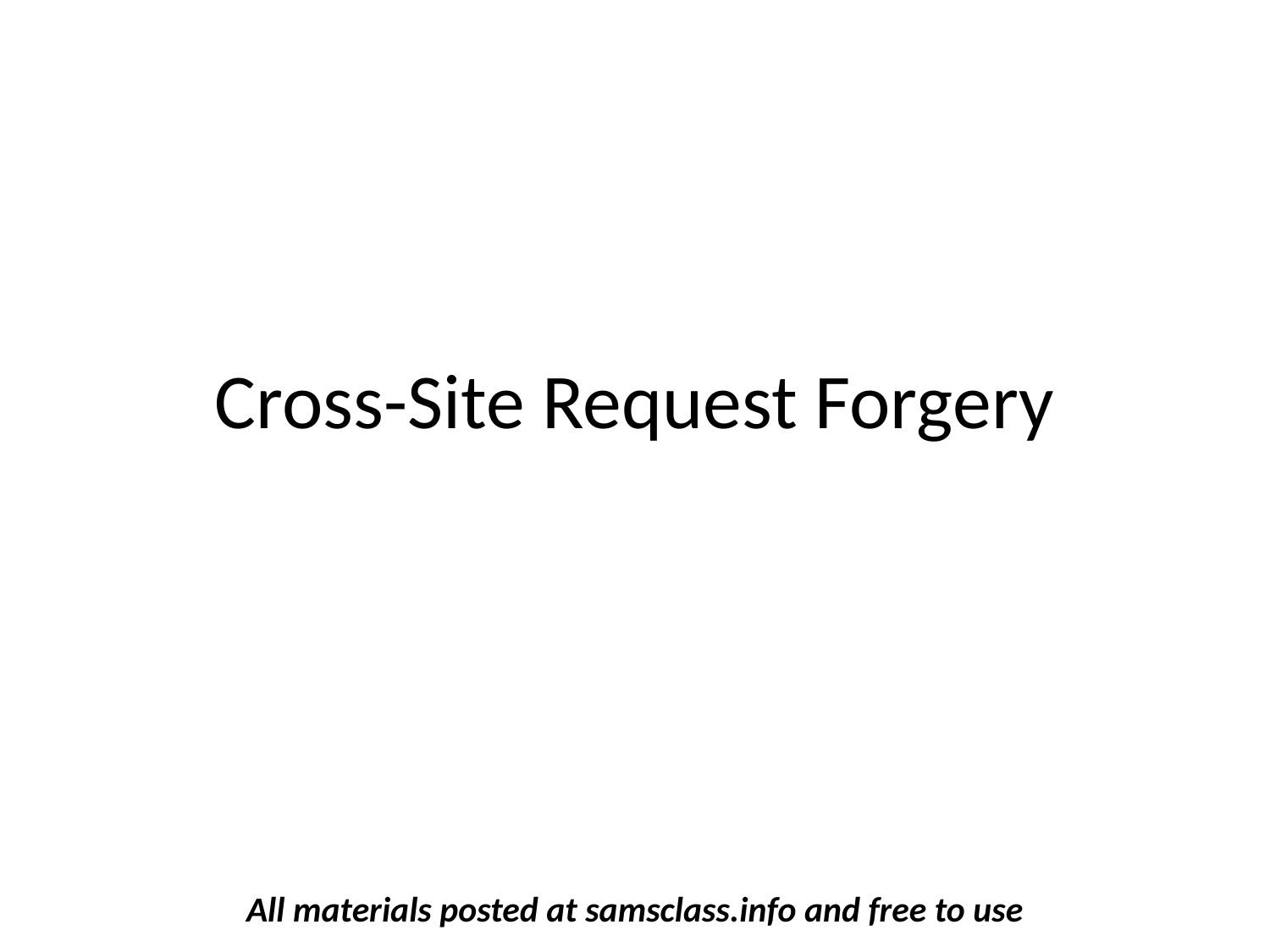

# Cross-Site Request Forgery

All materials posted at samsclass.info and free to use